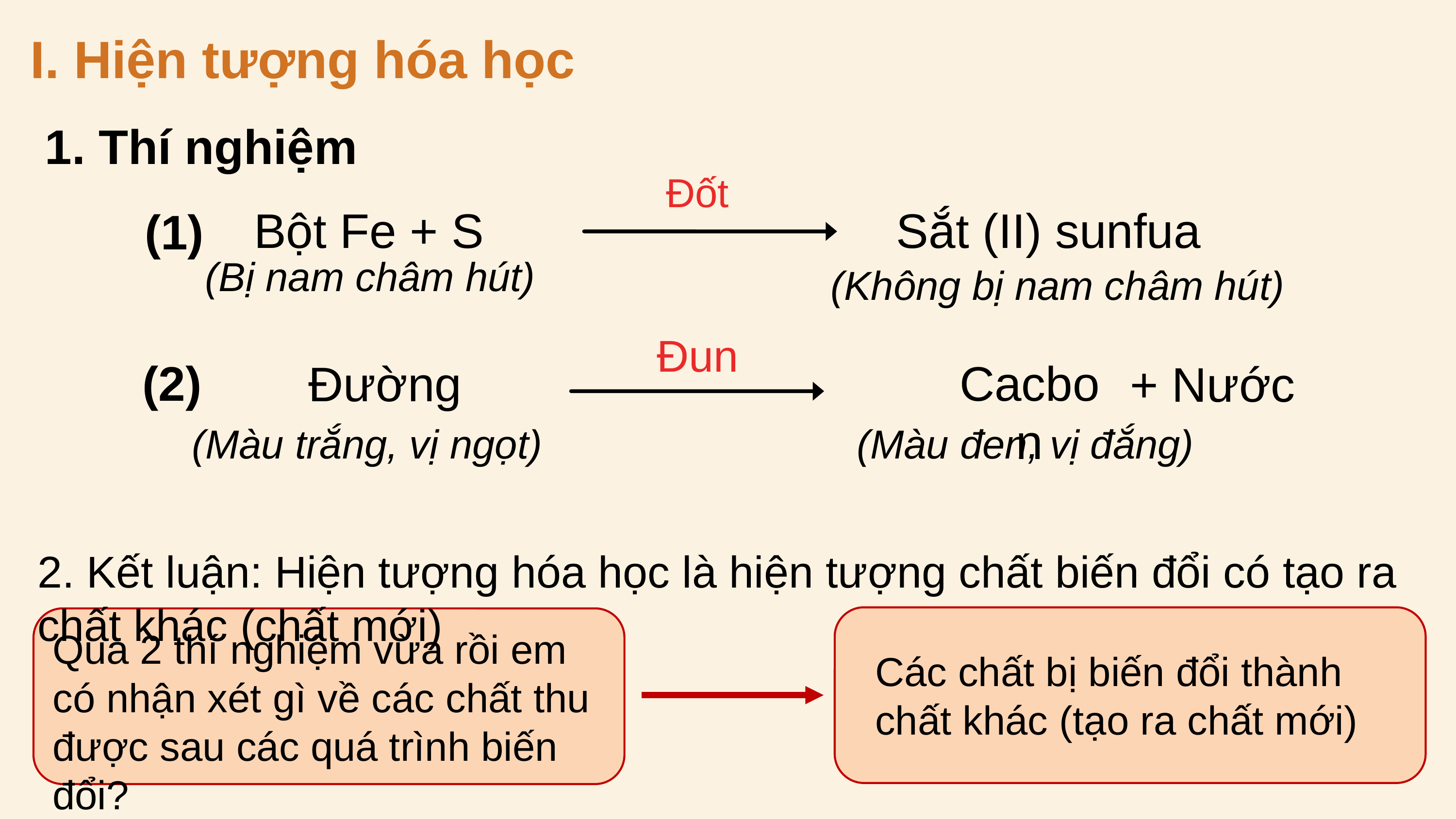

I. Hiện tượng hóa học
1. Thí nghiệm
Đốt
Sắt (II) sunfua
Bột Fe + S
(1)

(Bị nam châm hút)
(Không bị nam châm hút)
Đun
Cacbon
(2)
Đường
+ Nước

(Màu trắng, vị ngọt)
(Màu đen, vị đắng)
2. Kết luận: Hiện tượng hóa học là hiện tượng chất biến đổi có tạo ra chất khác (chất mới)

Qua 2 thí nghiệm vừa rồi em có nhận xét gì về các chất thu được sau các quá trình biến đổi?
Các chất bị biến đổi thành chất khác (tạo ra chất mới)